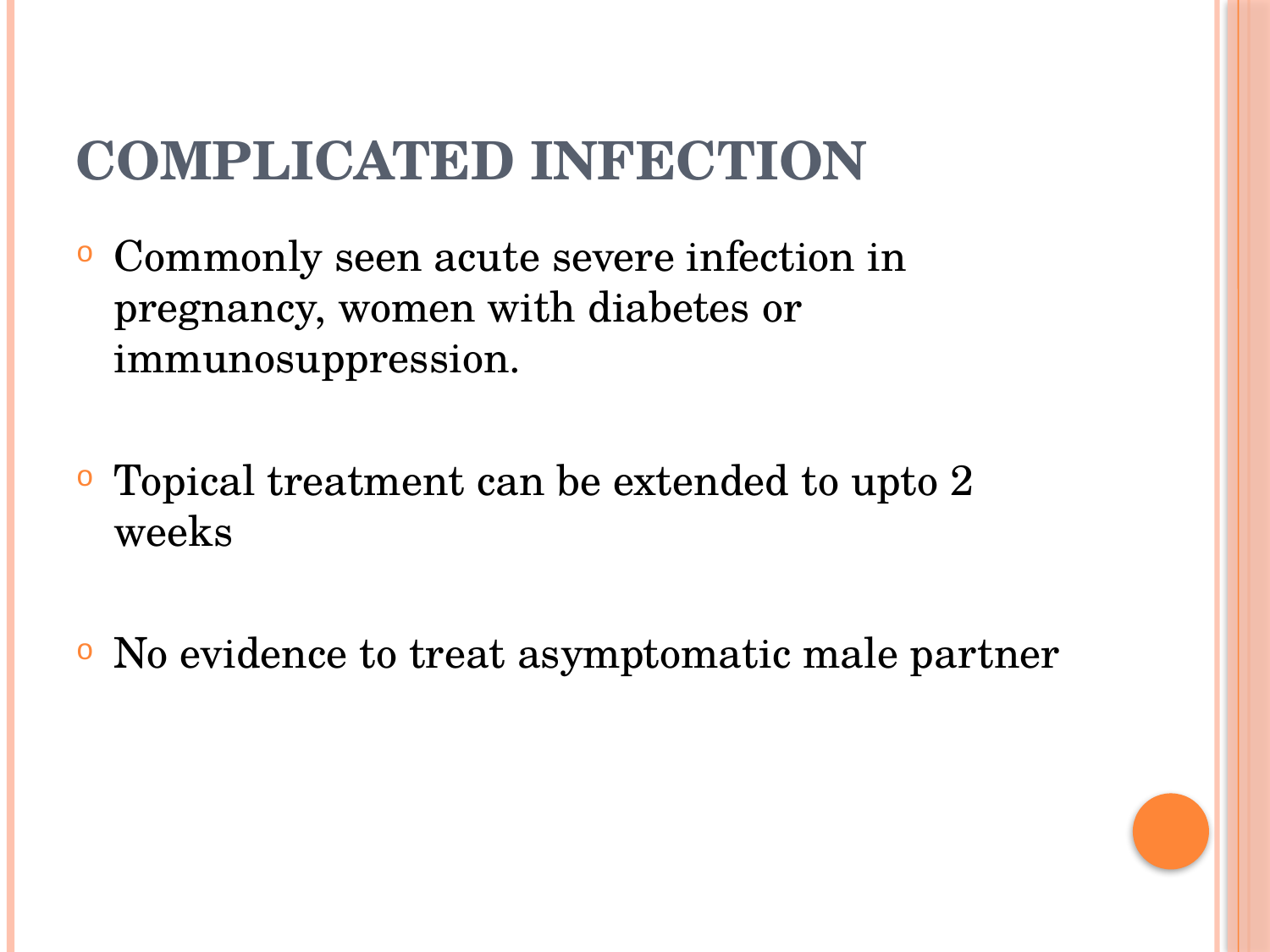

# Complicated Infection
Commonly seen acute severe infection in pregnancy, women with diabetes or immunosuppression.

Topical treatment can be extended to upto 2 weeks

No evidence to treat asymptomatic male partner